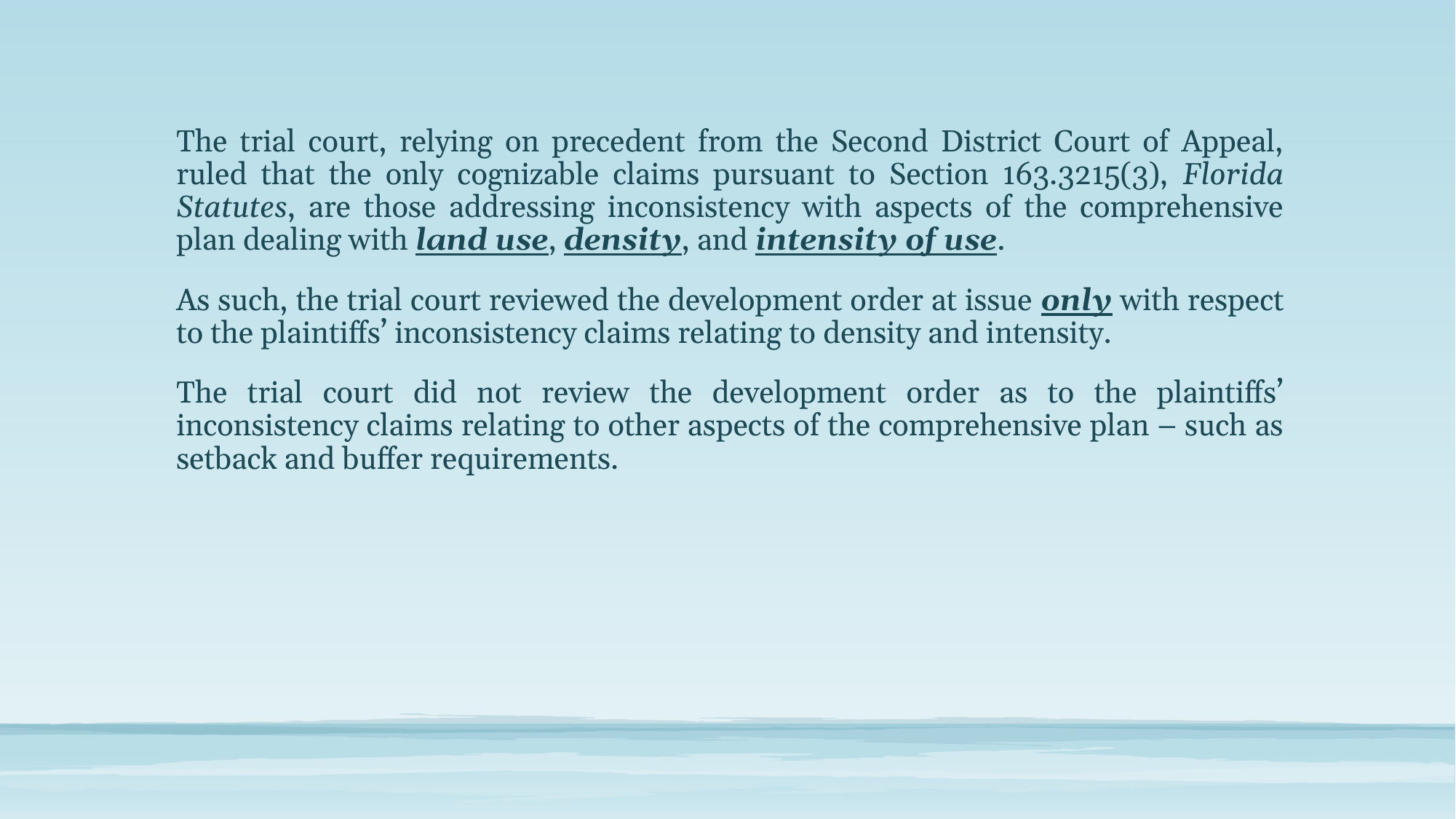

The trial court, relying on precedent from the Second District Court of Appeal, ruled that the only cognizable claims pursuant to Section 163.3215(3), Florida Statutes, are those addressing inconsistency with aspects of the comprehensive plan dealing with land use, density, and intensity of use.
As such, the trial court reviewed the development order at issue only with respect to the plaintiffs’ inconsistency claims relating to density and intensity.
The trial court did not review the development order as to the plaintiffs’ inconsistency claims relating to other aspects of the comprehensive plan – such as setback and buffer requirements.